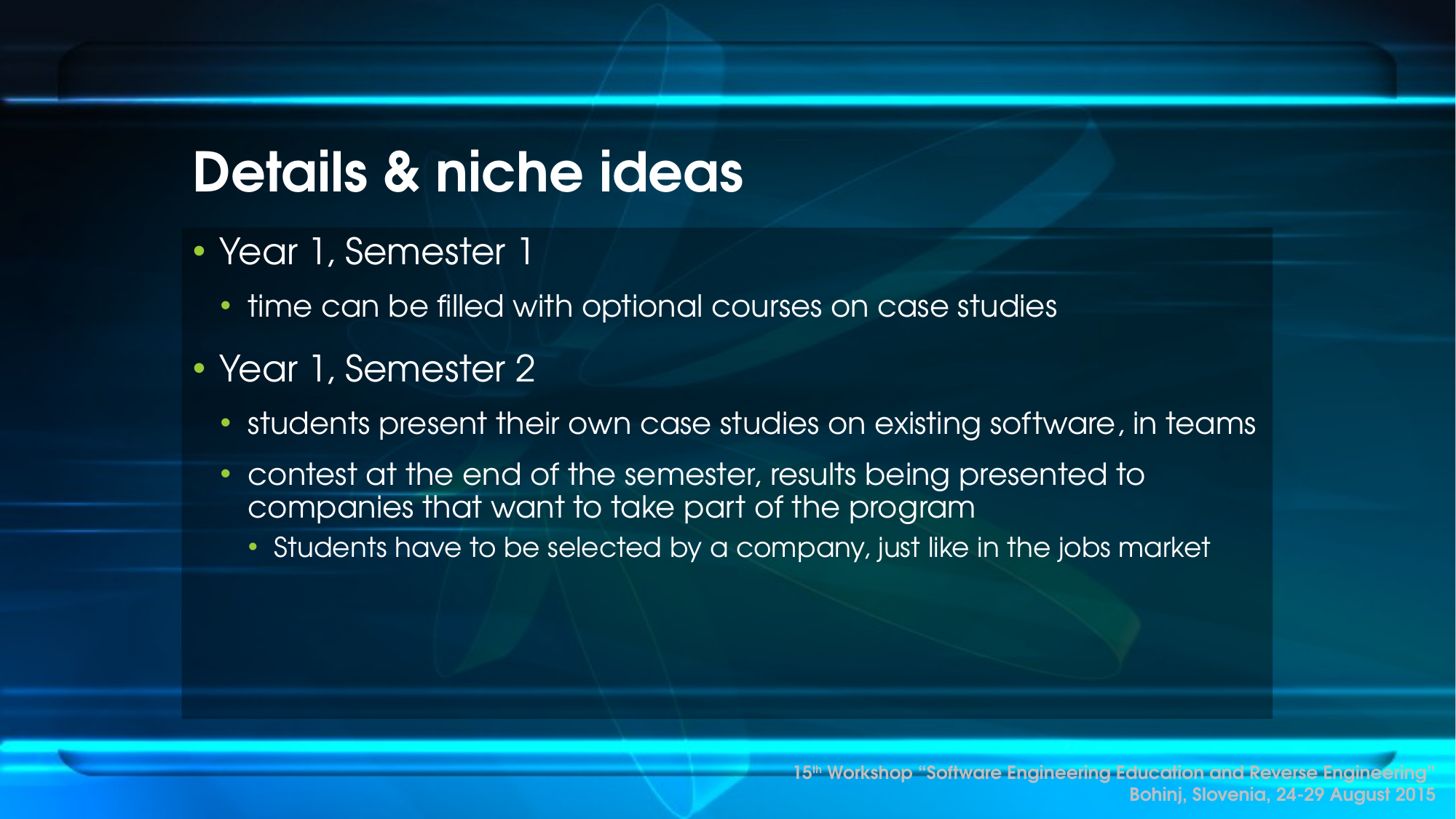

# Details & niche ideas
Year 1, Semester 1
time can be filled with optional courses on case studies
Year 1, Semester 2
students present their own case studies on existing software, in teams
contest at the end of the semester, results being presented to companies that want to take part of the program
Students have to be selected by a company, just like in the jobs market